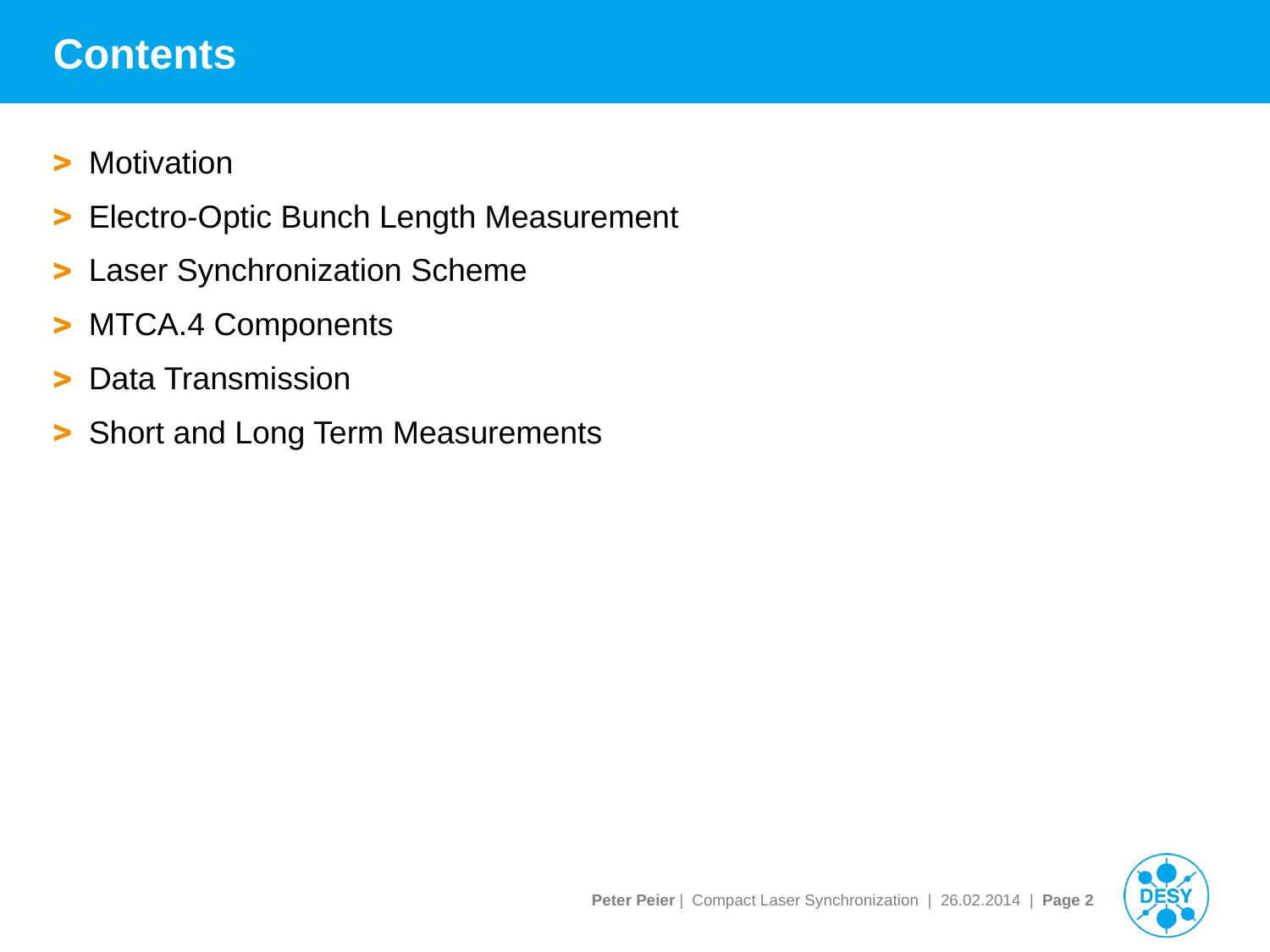

# Contents
Motivation
Electro-Optic Bunch Length Measurement
Laser Synchronization Scheme
MTCA.4 Components
Data Transmission
Short and Long Term Measurements